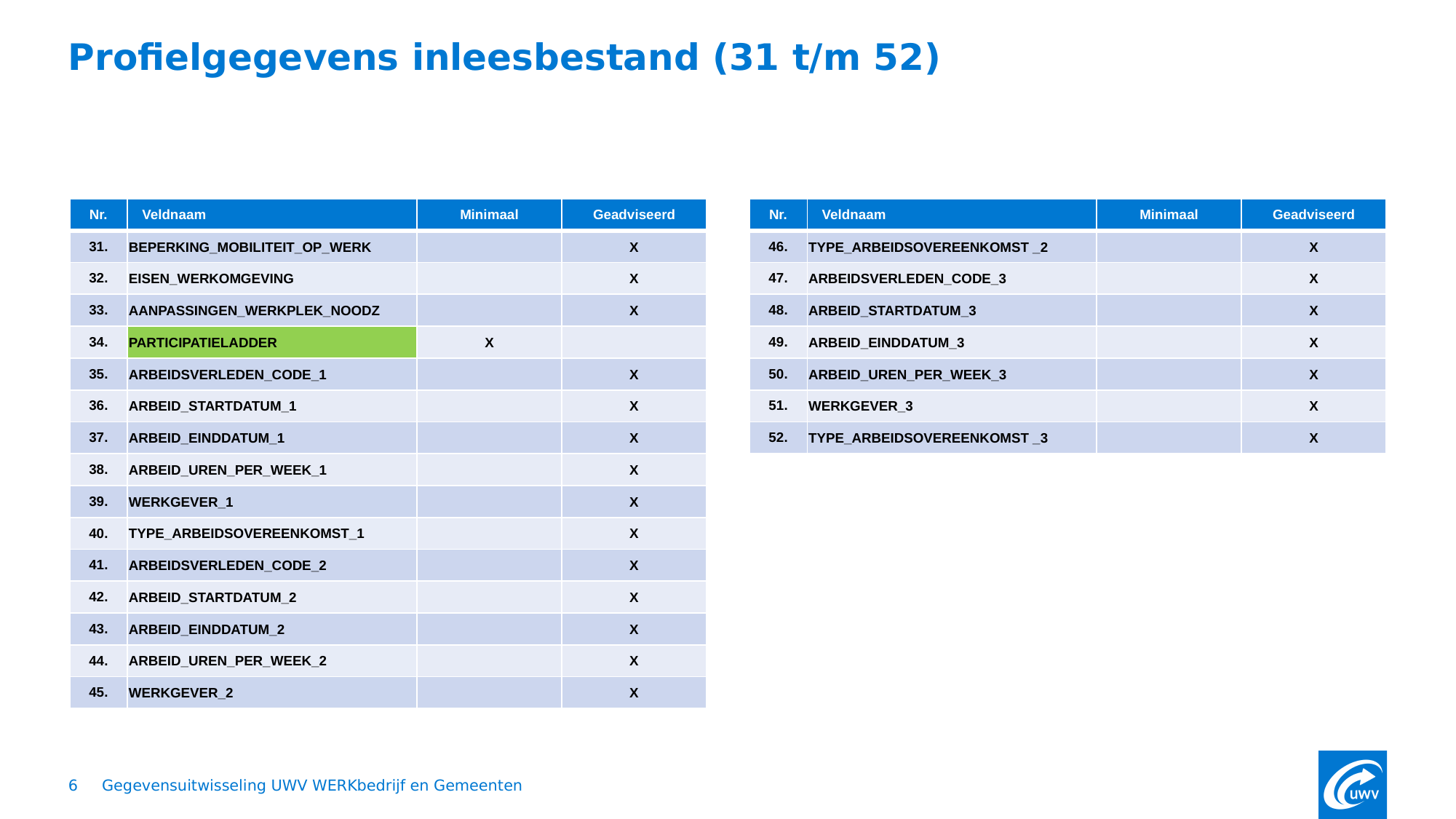

# Profielgegevens inleesbestand (31 t/m 52)
| Nr. | Veldnaam | Minimaal | Geadviseerd |
| --- | --- | --- | --- |
| 31. | BEPERKING\_MOBILITEIT\_OP\_WERK |  | X |
| 32. | EISEN\_WERKOMGEVING |  | X |
| 33. | AANPASSINGEN\_WERKPLEK\_NOODZ |  | X |
| 34. | PARTICIPATIELADDER | X |  |
| 35. | ARBEIDSVERLEDEN\_CODE\_1 |  | X |
| 36. | ARBEID\_STARTDATUM\_1 |  | X |
| 37. | ARBEID\_EINDDATUM\_1 |  | X |
| 38. | ARBEID\_UREN\_PER\_WEEK\_1 |  | X |
| 39. | WERKGEVER\_1 |  | X |
| 40. | TYPE\_ARBEIDSOVEREENKOMST\_1 |  | X |
| 41. | ARBEIDSVERLEDEN\_CODE\_2 |  | X |
| 42. | ARBEID\_STARTDATUM\_2 |  | X |
| 43. | ARBEID\_EINDDATUM\_2 |  | X |
| 44. | ARBEID\_UREN\_PER\_WEEK\_2 |  | X |
| 45. | WERKGEVER\_2 |  | X |
| Nr. | Veldnaam | Minimaal | Geadviseerd |
| --- | --- | --- | --- |
| 46. | TYPE\_ARBEIDSOVEREENKOMST \_2 |  | X |
| 47. | ARBEIDSVERLEDEN\_CODE\_3 |  | X |
| 48. | ARBEID\_STARTDATUM\_3 |  | X |
| 49. | ARBEID\_EINDDATUM\_3 |  | X |
| 50. | ARBEID\_UREN\_PER\_WEEK\_3 |  | X |
| 51. | WERKGEVER\_3 |  | X |
| 52. | TYPE\_ARBEIDSOVEREENKOMST \_3 |  | X |
6
Gegevensuitwisseling UWV WERKbedrijf en Gemeenten